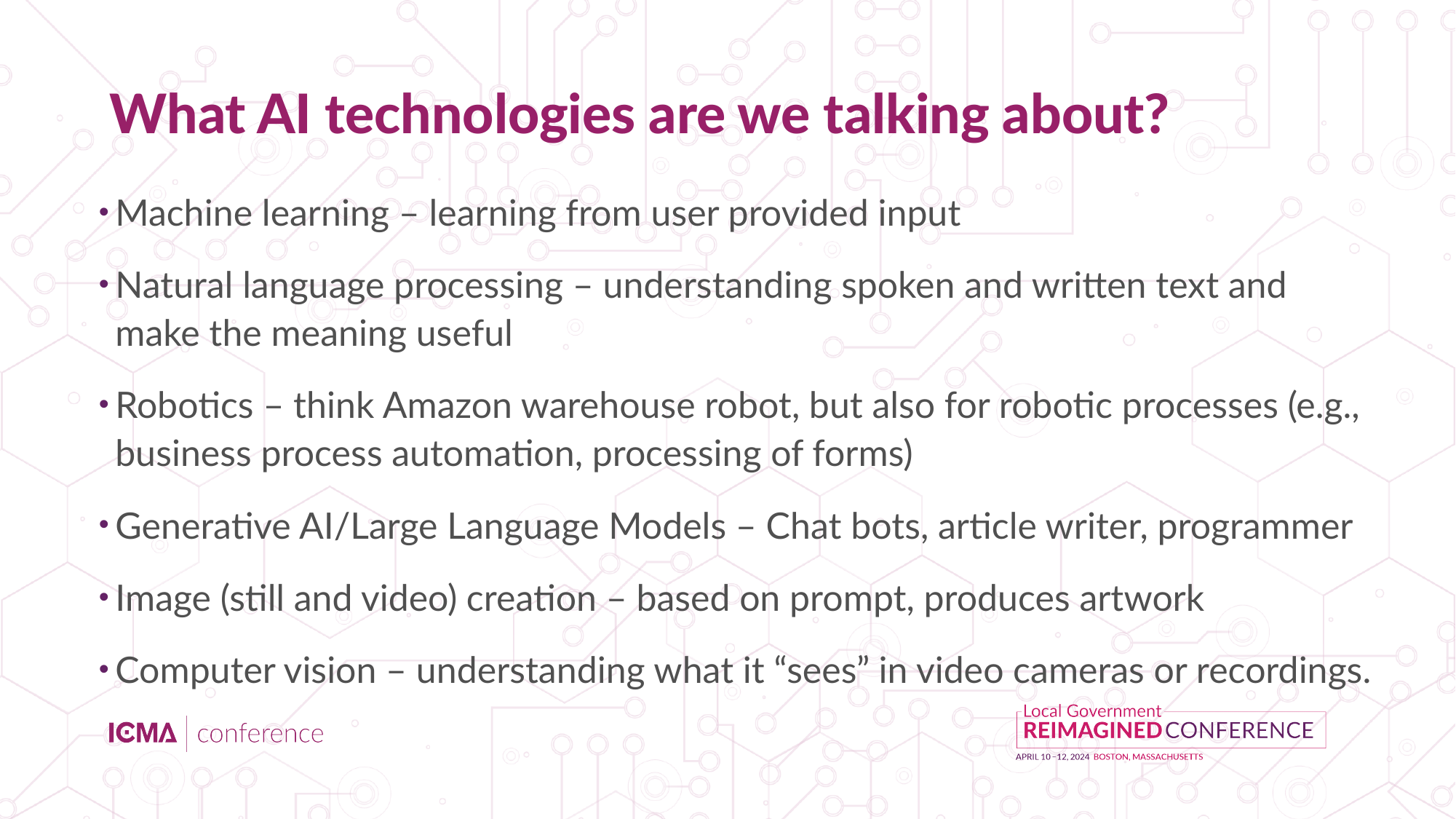

# What AI technologies are we talking about?
Machine learning – learning from user provided input
Natural language processing – understanding spoken and written text and make the meaning useful
Robotics – think Amazon warehouse robot, but also for robotic processes (e.g., business process automation, processing of forms)
Generative AI/Large Language Models – Chat bots, article writer, programmer
Image (still and video) creation – based on prompt, produces artwork
Computer vision – understanding what it “sees” in video cameras or recordings.